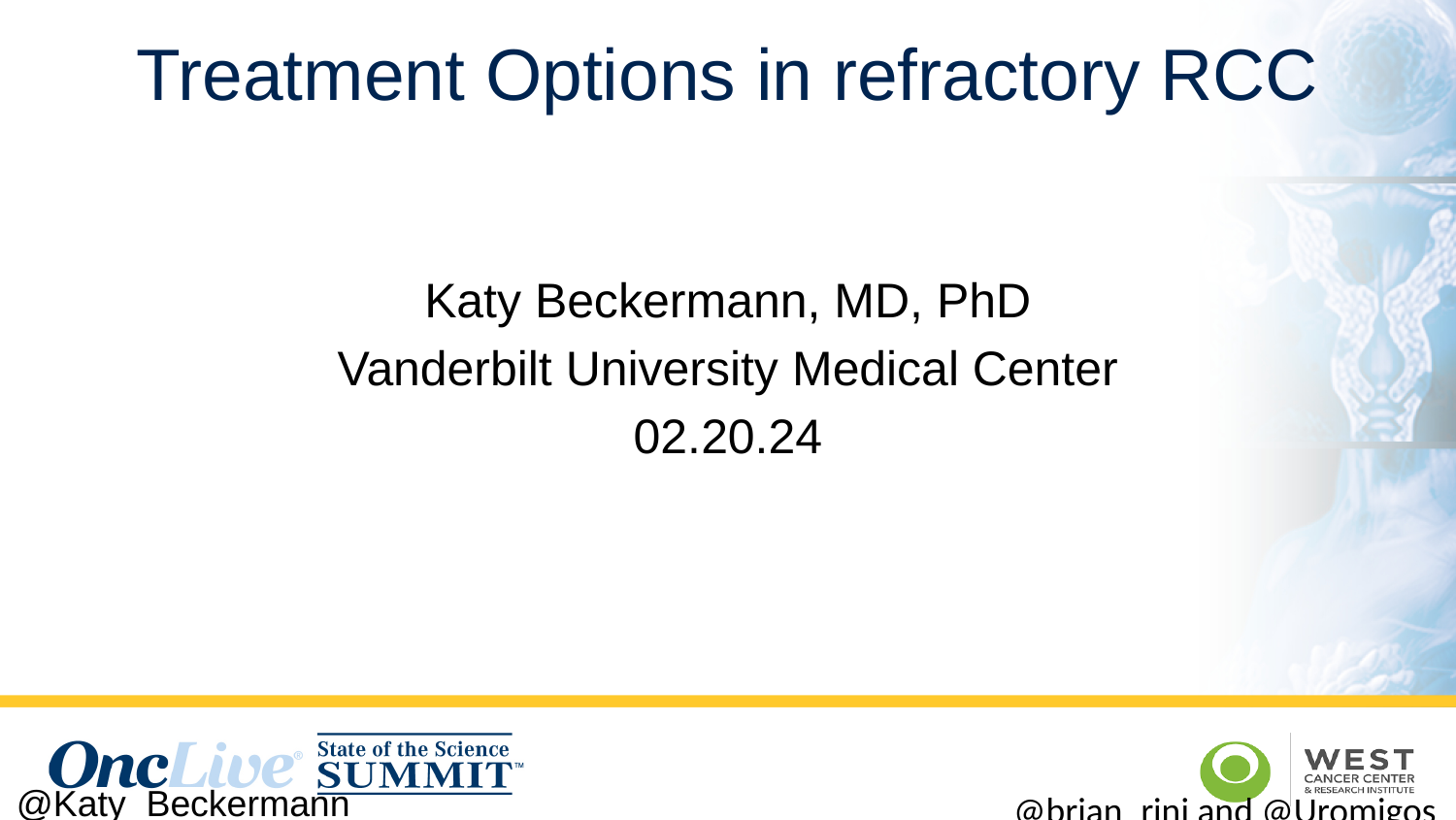

# Treatment Options in refractory RCC
Katy Beckermann, MD, PhD
Vanderbilt University Medical Center
02.20.24
@Katy_Beckermann
@brian_rini and @Uromigos